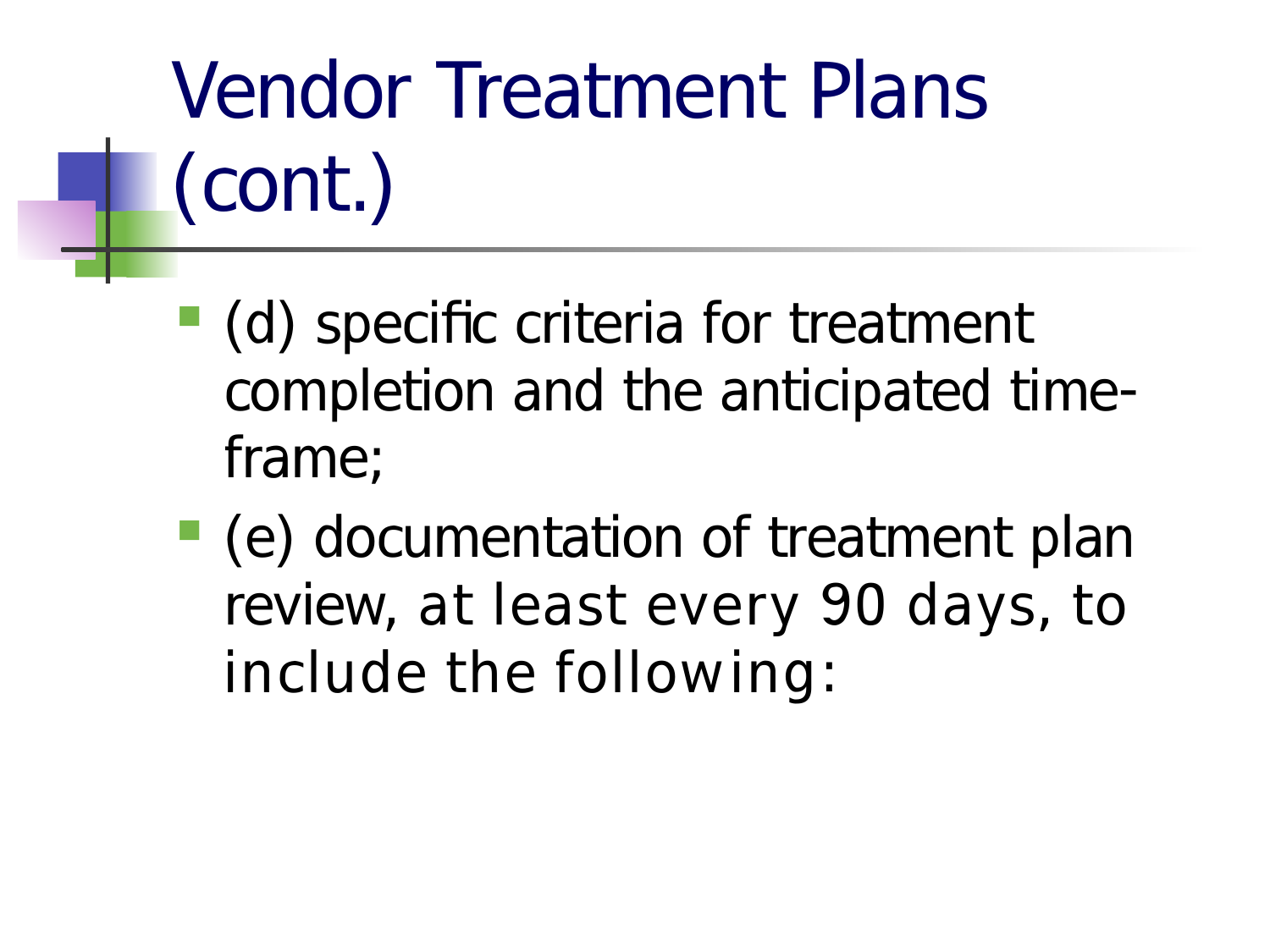

# Vendor Treatment Plans (cont.)
(d) specific criteria for treatment completion and the anticipated time-frame;
(e) documentation of treatment plan review, at least every 90 days, to include the following: